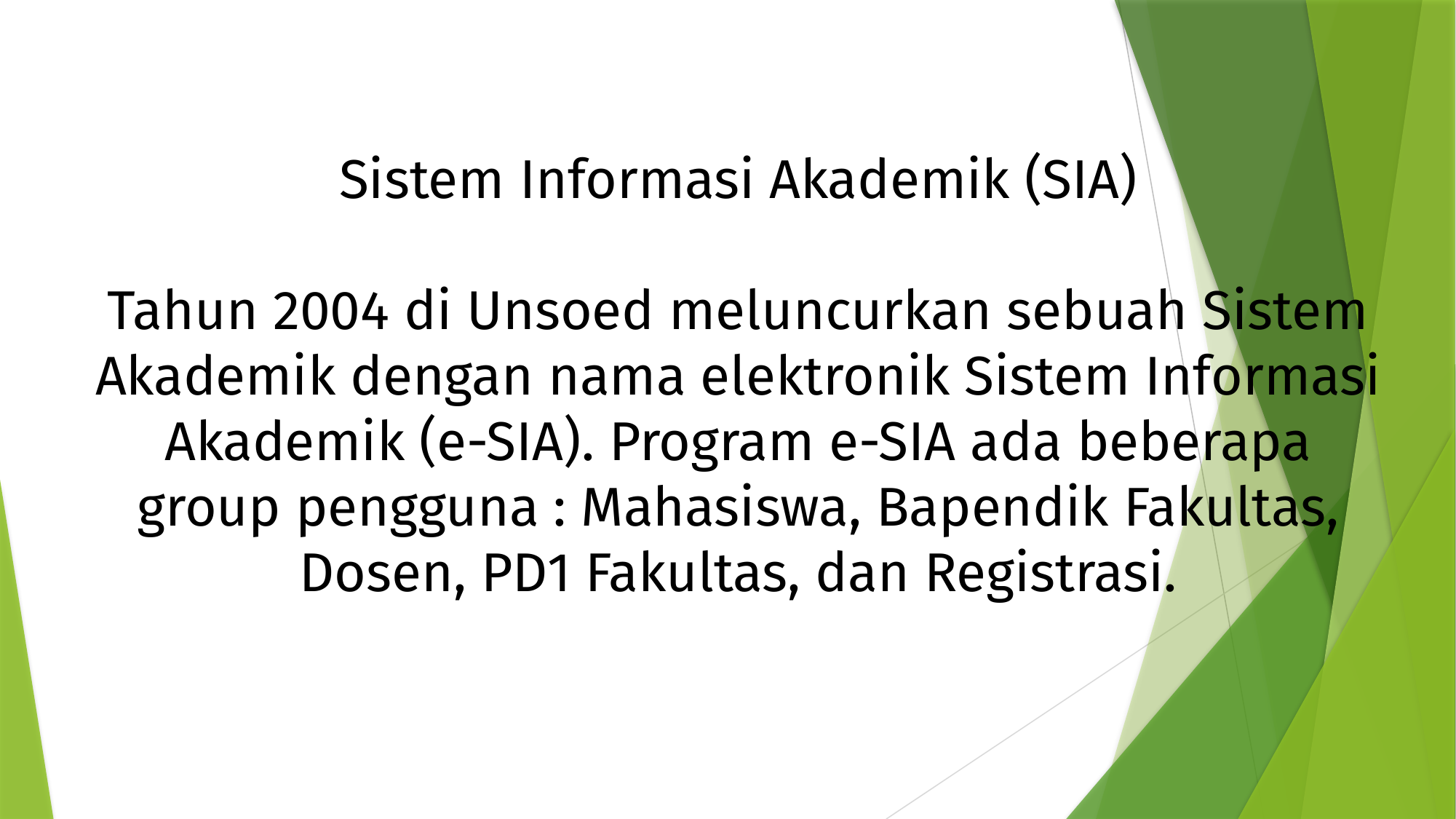

# Sistem Informasi Akademik (SIA) Tahun 2004 di Unsoed meluncurkan sebuah Sistem Akademik dengan nama elektronik Sistem Informasi Akademik (e-SIA). Program e-SIA ada beberapa group pengguna : Mahasiswa, Bapendik Fakultas, Dosen, PD1 Fakultas, dan Registrasi.